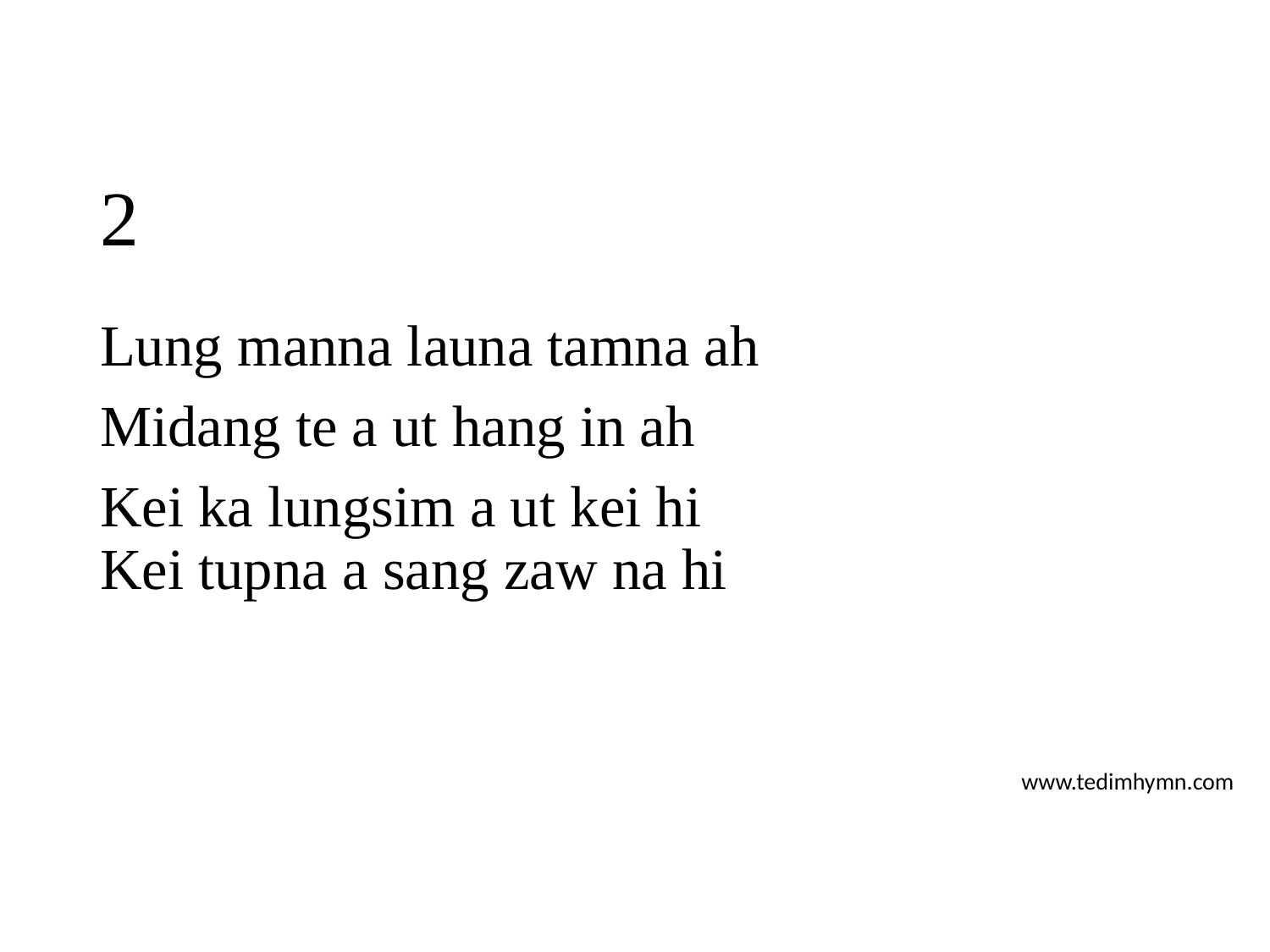

# 2
Lung manna launa tamna ah
Midang te a ut hang in ah
Kei ka lungsim a ut kei hi
Kei tupna a sang zaw na hi
www.tedimhymn.com